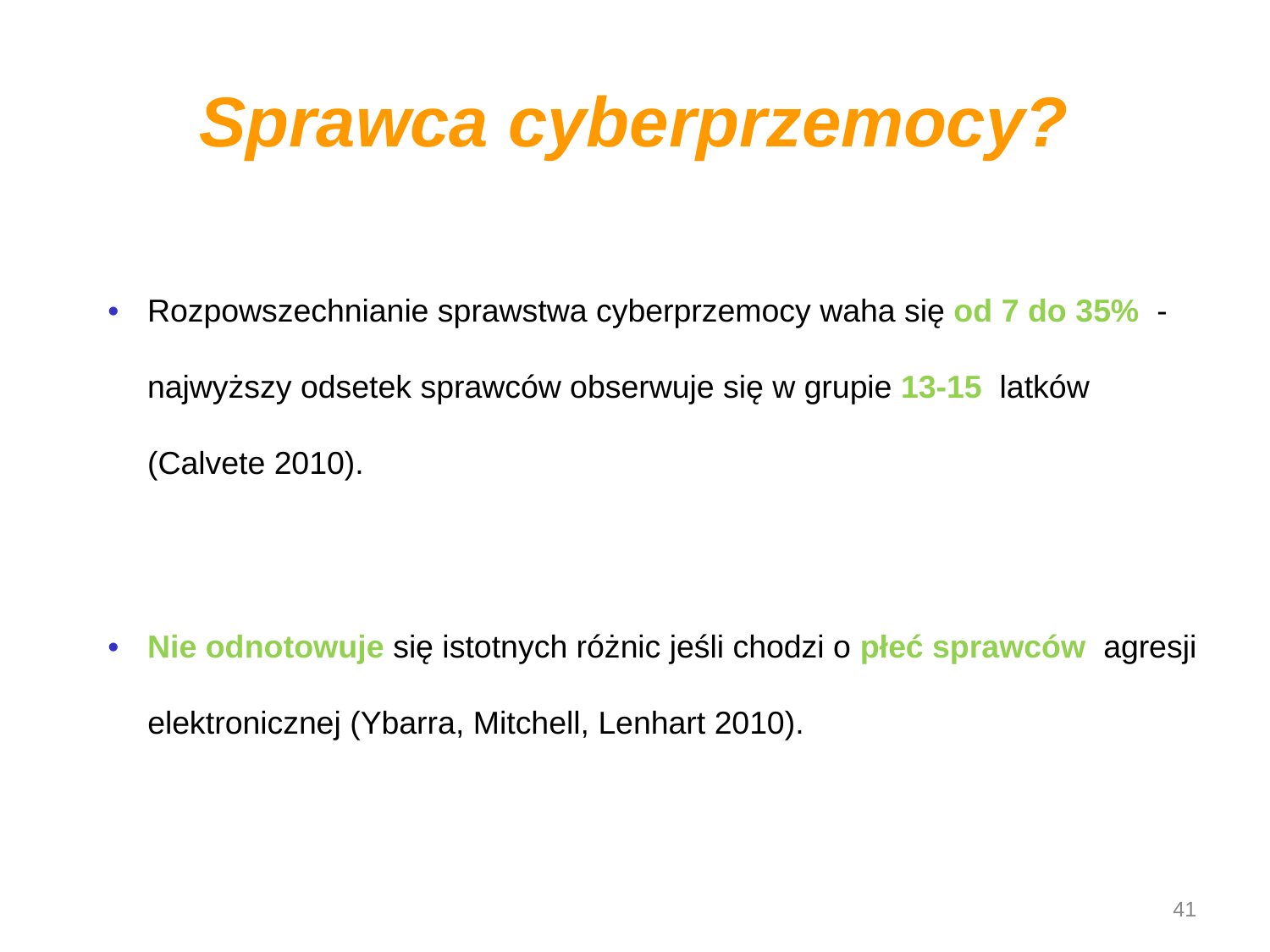

Sprawca cyberprzemocy?
•
Rozpowszechnianie sprawstwa cyberprzemocy waha się od 7 do 35%  -
najwyższy odsetek sprawców obserwuje się w grupie 13-15  latków
(Calvete 2010).
•
Nie odnotowuje się istotnych różnic jeśli chodzi o płeć sprawców  agresji
elektronicznej (Ybarra, Mitchell, Lenhart 2010).
41